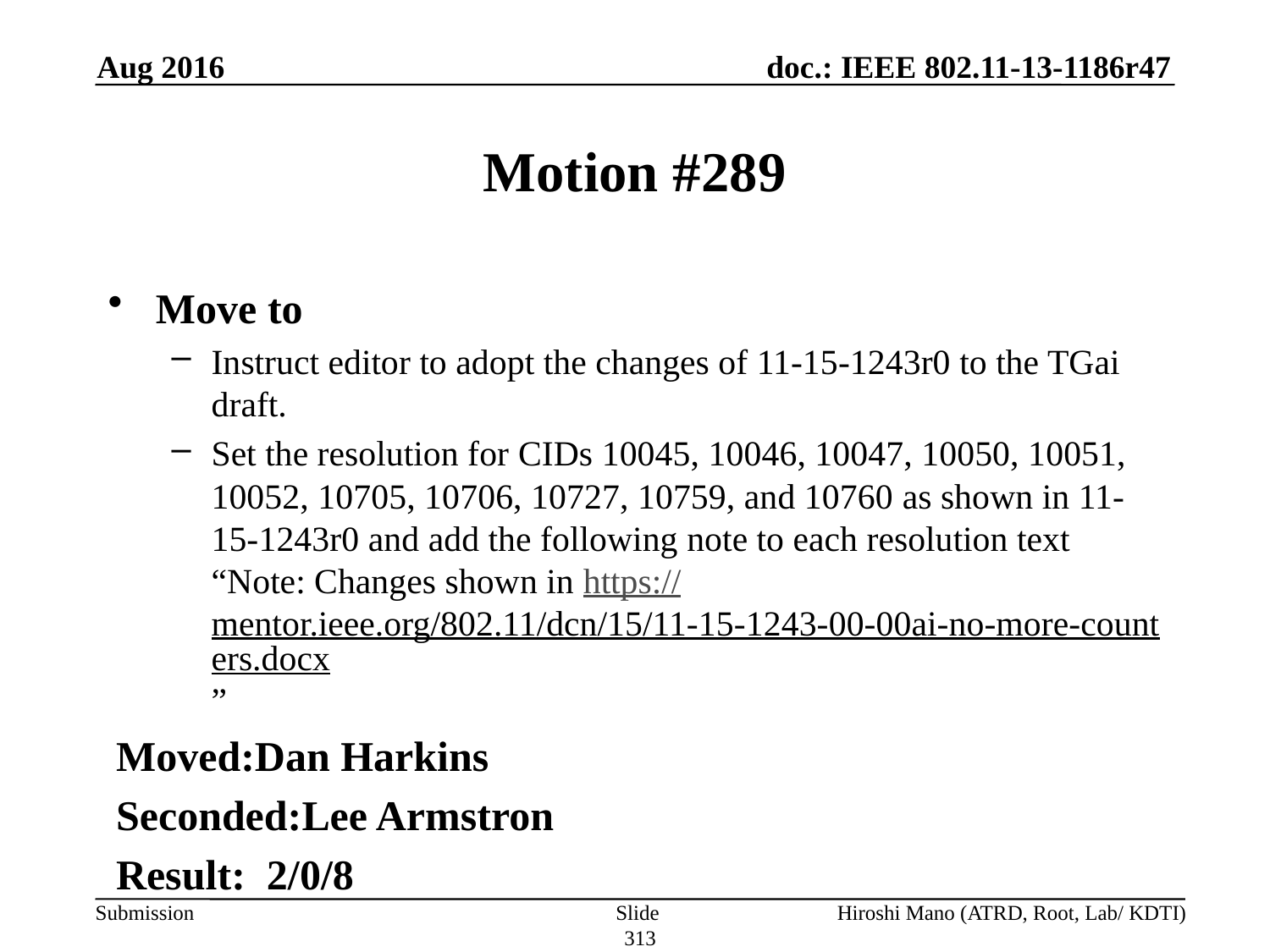

Aug 2016
# Motion #289
Move to
Instruct editor to adopt the changes of 11-15-1243r0 to the TGai draft.
Set the resolution for CIDs 10045, 10046, 10047, 10050, 10051, 10052, 10705, 10706, 10727, 10759, and 10760 as shown in 11-15-1243r0 and add the following note to each resolution text “Note: Changes shown in https://mentor.ieee.org/802.11/dcn/15/11-15-1243-00-00ai-no-more-counters.docx”
Moved:Dan Harkins
Seconded:Lee Armstron
Result:  2/0/8

Slide 313
Hiroshi Mano (ATRD, Root, Lab/ KDTI)